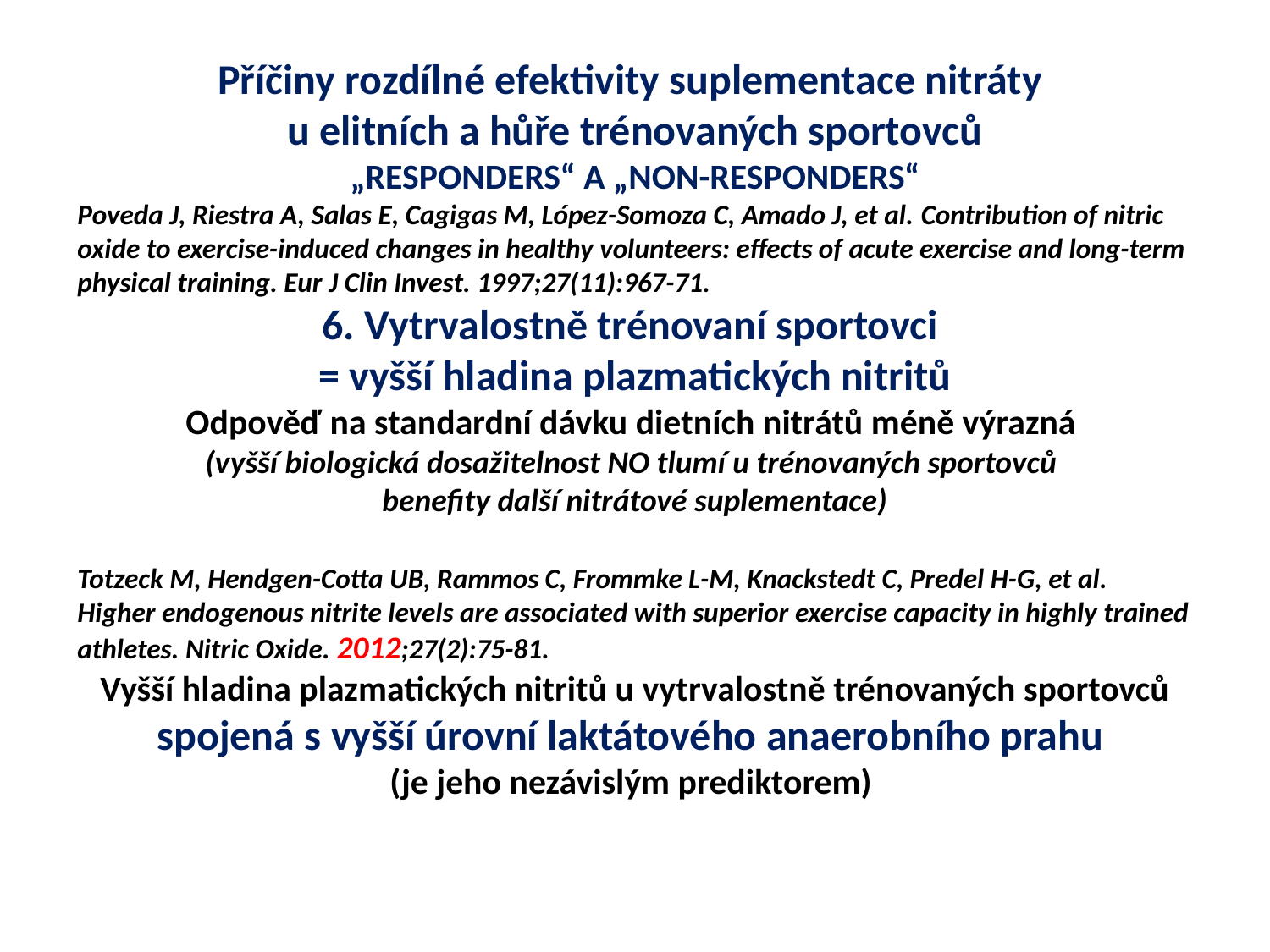

Příčiny rozdílné efektivity suplementace nitráty
u elitních a hůře trénovaných sportovců
„RESPONDERS“ A „NON-RESPONDERS“
Poveda J, Riestra A, Salas E, Cagigas M, López-Somoza C, Amado J, et al. Contribution of nitric oxide to exercise-induced changes in healthy volunteers: effects of acute exercise and long-term physical training. Eur J Clin Invest. 1997;27(11):967-71.
6. Vytrvalostně trénovaní sportovci
= vyšší hladina plazmatických nitritů
Odpověď na standardní dávku dietních nitrátů méně výrazná
(vyšší biologická dosažitelnost NO tlumí u trénovaných sportovců
benefity další nitrátové suplementace)

Totzeck M, Hendgen-Cotta UB, Rammos C, Frommke L-M, Knackstedt C, Predel H-G, et al. Higher endogenous nitrite levels are associated with superior exercise capacity in highly trained athletes. Nitric Oxide. 2012;27(2):75-81.
Vyšší hladina plazmatických nitritů u vytrvalostně trénovaných sportovců
spojená s vyšší úrovní laktátového anaerobního prahu
(je jeho nezávislým prediktorem)